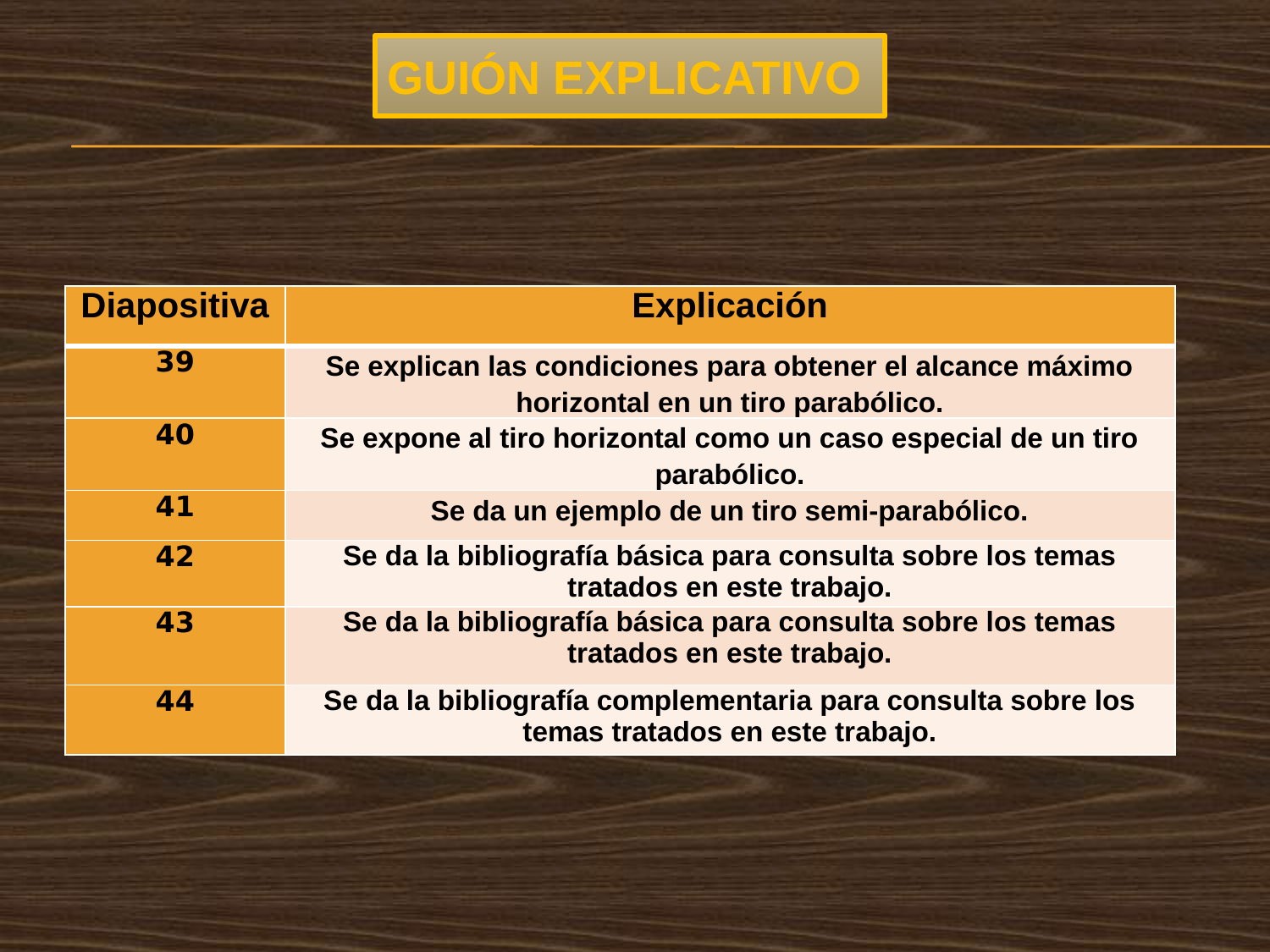

# GUIÓN EXPLICATIVO
| Diapositiva | Explicación |
| --- | --- |
| 39 | Se explican las condiciones para obtener el alcance máximo horizontal en un tiro parabólico. |
| 40 | Se expone al tiro horizontal como un caso especial de un tiro parabólico. |
| 41 | Se da un ejemplo de un tiro semi-parabólico. |
| 42 | Se da la bibliografía básica para consulta sobre los temas tratados en este trabajo. |
| 43 | Se da la bibliografía básica para consulta sobre los temas tratados en este trabajo. |
| 44 | Se da la bibliografía complementaria para consulta sobre los temas tratados en este trabajo. |